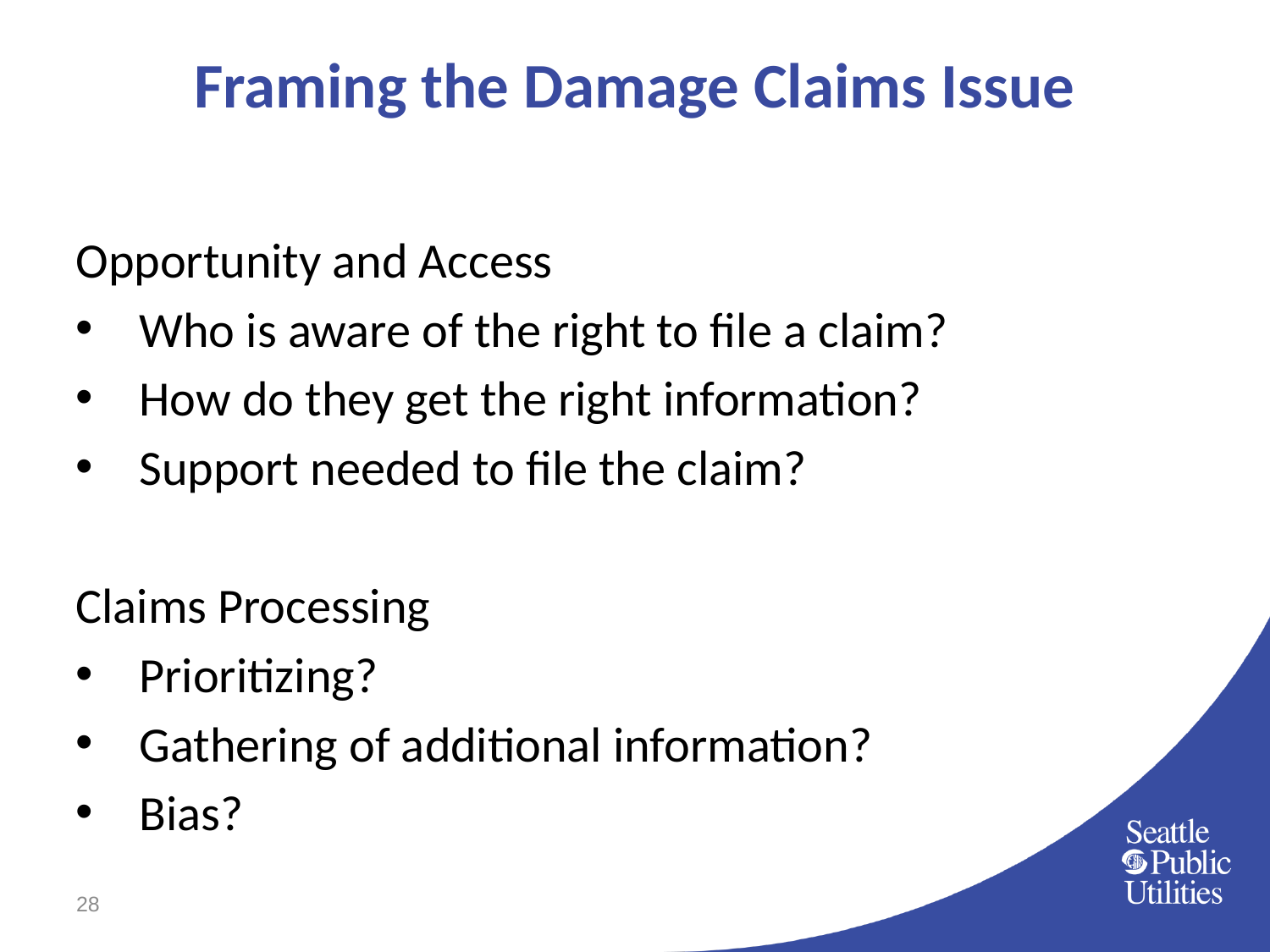

# Framing the Damage Claims Issue
Opportunity and Access
Who is aware of the right to file a claim?
How do they get the right information?
Support needed to file the claim?

Claims Processing
Prioritizing?
Gathering of additional information?
Bias?

28